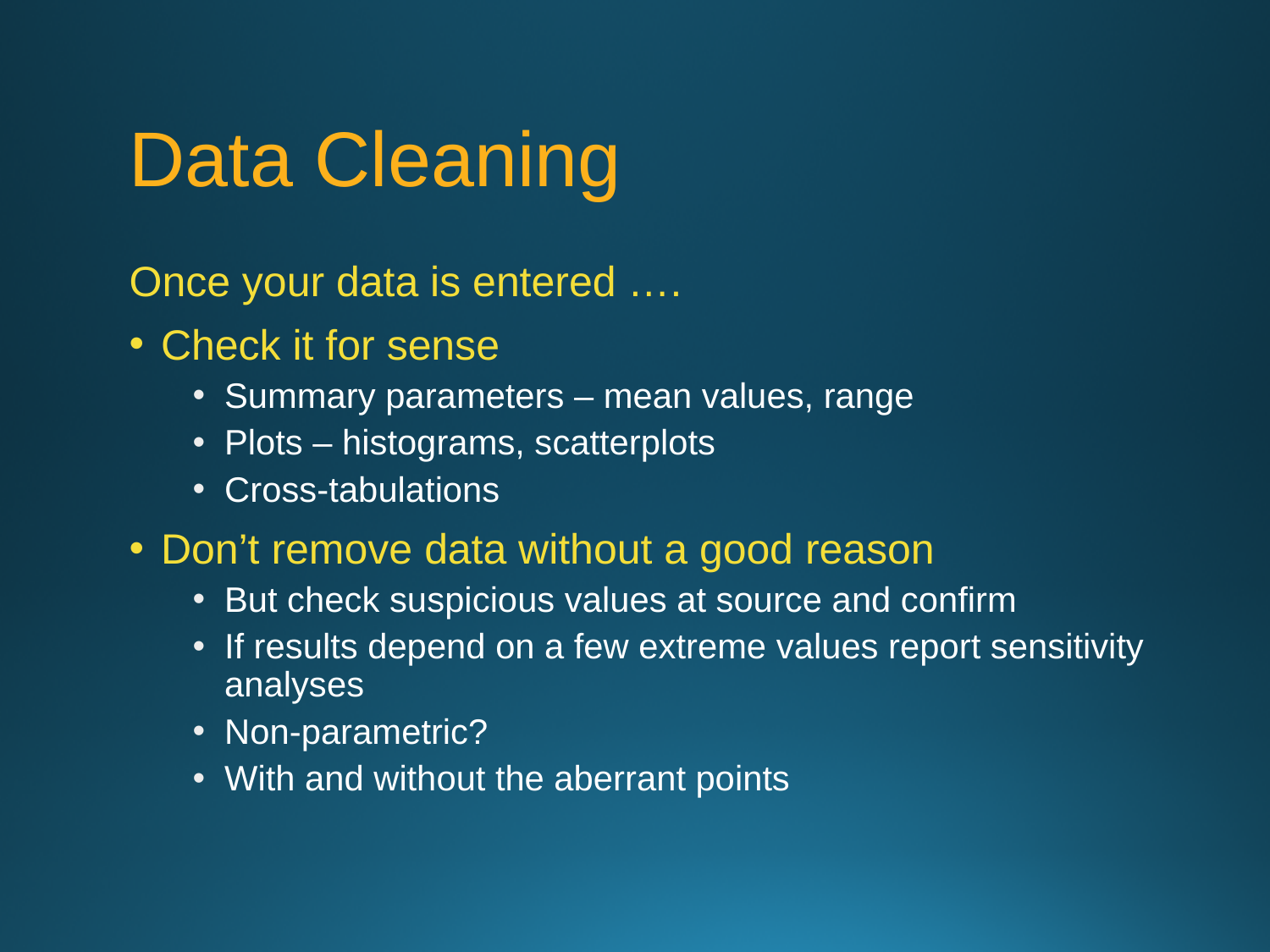

# Data Cleaning
Once your data is entered ….
Check it for sense
Summary parameters – mean values, range
Plots – histograms, scatterplots
Cross-tabulations
Don’t remove data without a good reason
But check suspicious values at source and confirm
If results depend on a few extreme values report sensitivity analyses
Non-parametric?
With and without the aberrant points